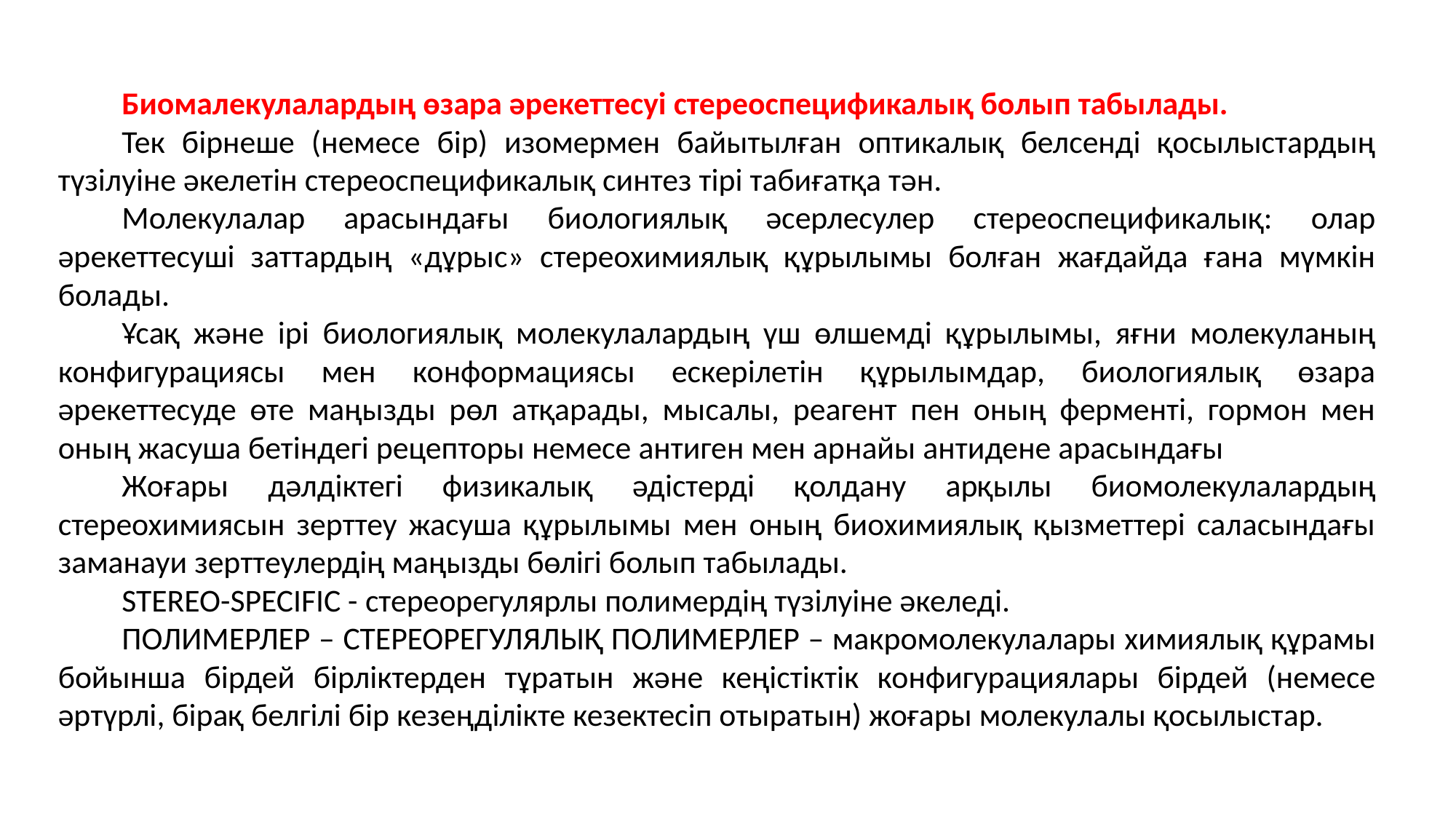

Биомалекулалардың өзара әрекеттесуі стереоспецификалық болып табылады.
Тек бірнеше (немесе бір) изомермен байытылған оптикалық белсенді қосылыстардың түзілуіне әкелетін стереоспецификалық синтез тірі табиғатқа тән.
Молекулалар арасындағы биологиялық әсерлесулер стереоспецификалық: олар әрекеттесуші заттардың «дұрыс» стереохимиялық құрылымы болған жағдайда ғана мүмкін болады.
Ұсақ және ірі биологиялық молекулалардың үш өлшемді құрылымы, яғни молекуланың конфигурациясы мен конформациясы ескерілетін құрылымдар, биологиялық өзара әрекеттесуде өте маңызды рөл атқарады, мысалы, реагент пен оның ферменті, гормон мен оның жасуша бетіндегі рецепторы немесе антиген мен арнайы антидене арасындағы
Жоғары дәлдіктегі физикалық әдістерді қолдану арқылы биомолекулалардың стереохимиясын зерттеу жасуша құрылымы мен оның биохимиялық қызметтері саласындағы заманауи зерттеулердің маңызды бөлігі болып табылады.
STEREO-SPECIFIC - стереорегулярлы полимердің түзілуіне әкеледі.
ПОЛИМЕРЛЕР – СТЕРЕОРЕГУЛЯЛЫҚ ПОЛИМЕРЛЕР – макромолекулалары химиялық құрамы бойынша бірдей бірліктерден тұратын және кеңістіктік конфигурациялары бірдей (немесе әртүрлі, бірақ белгілі бір кезеңділікте кезектесіп отыратын) жоғары молекулалы қосылыстар.